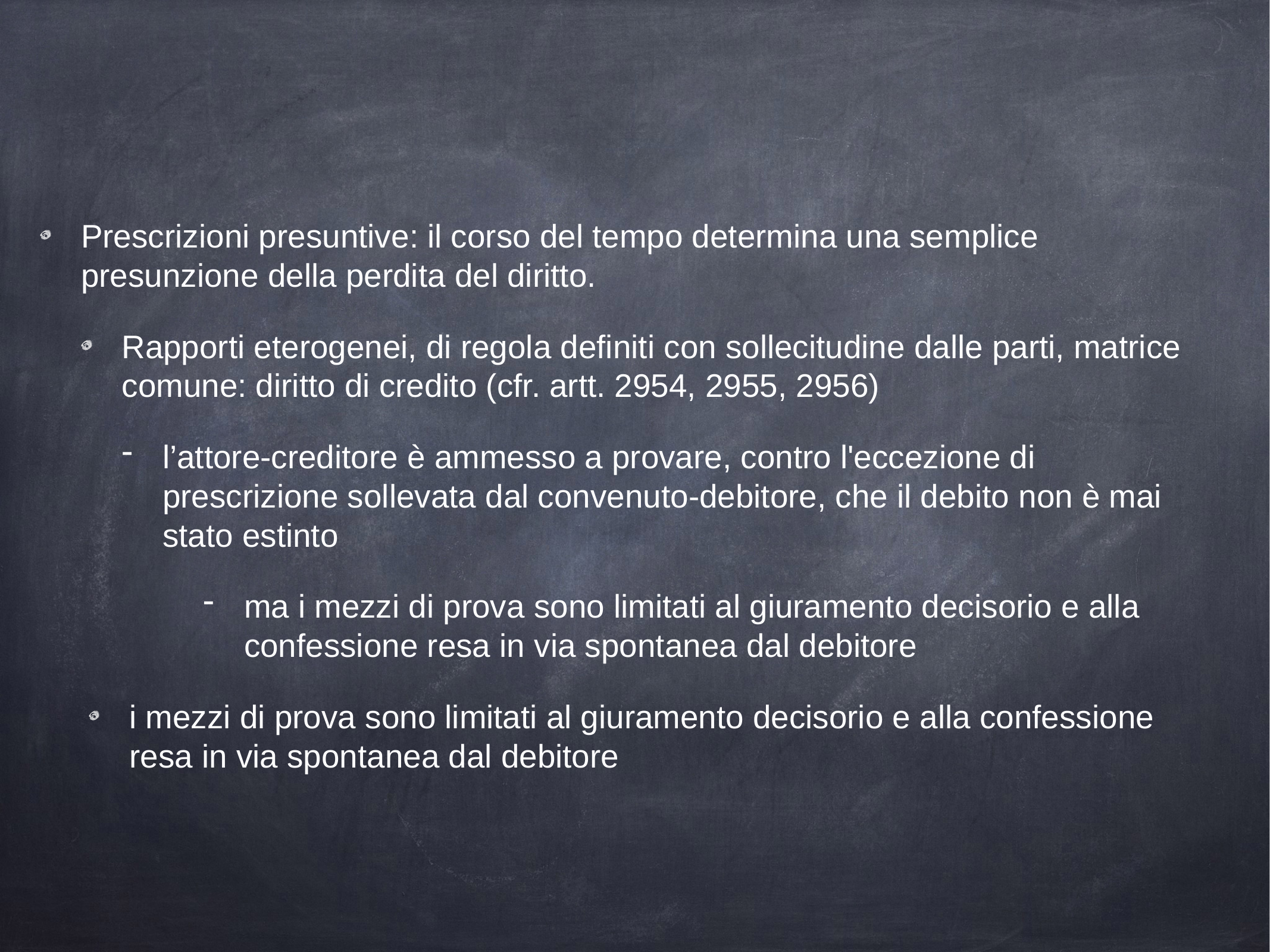

Prescrizioni presuntive: il corso del tempo determina una semplice presunzione della perdita del diritto.
Rapporti eterogenei, di regola definiti con sollecitudine dalle parti, matrice comune: diritto di credito (cfr. artt. 2954, 2955, 2956)
l’attore-creditore è ammesso a provare, contro l'eccezione di prescrizione sollevata dal convenuto-debitore, che il debito non è mai stato estinto
ma i mezzi di prova sono limitati al giuramento decisorio e alla confessione resa in via spontanea dal debitore
i mezzi di prova sono limitati al giuramento decisorio e alla confessione resa in via spontanea dal debitore